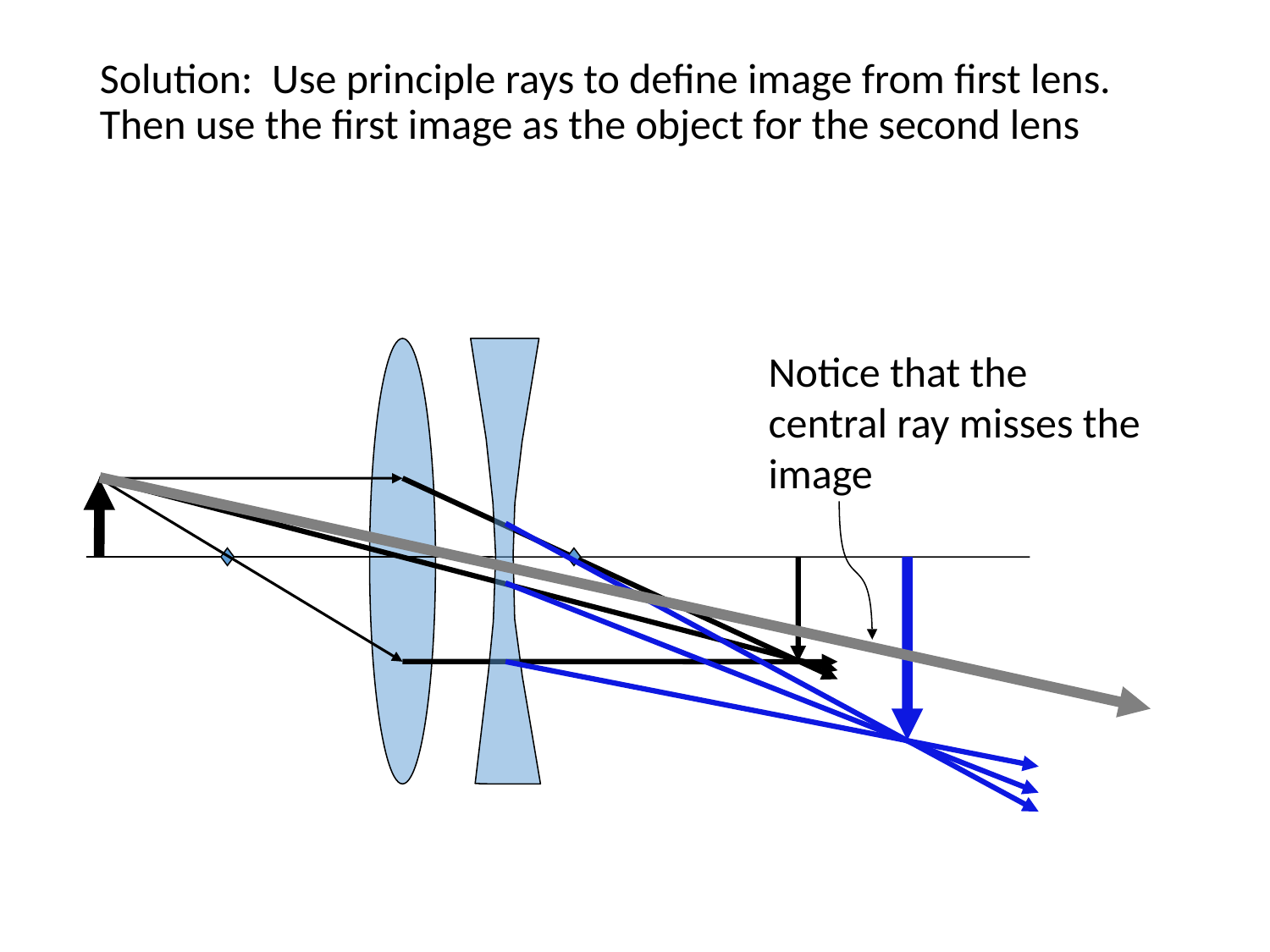

Solution:  Use principle rays to define image from first lens.  Then use the first image as the object for the second lens

Notice that the central ray misses the image